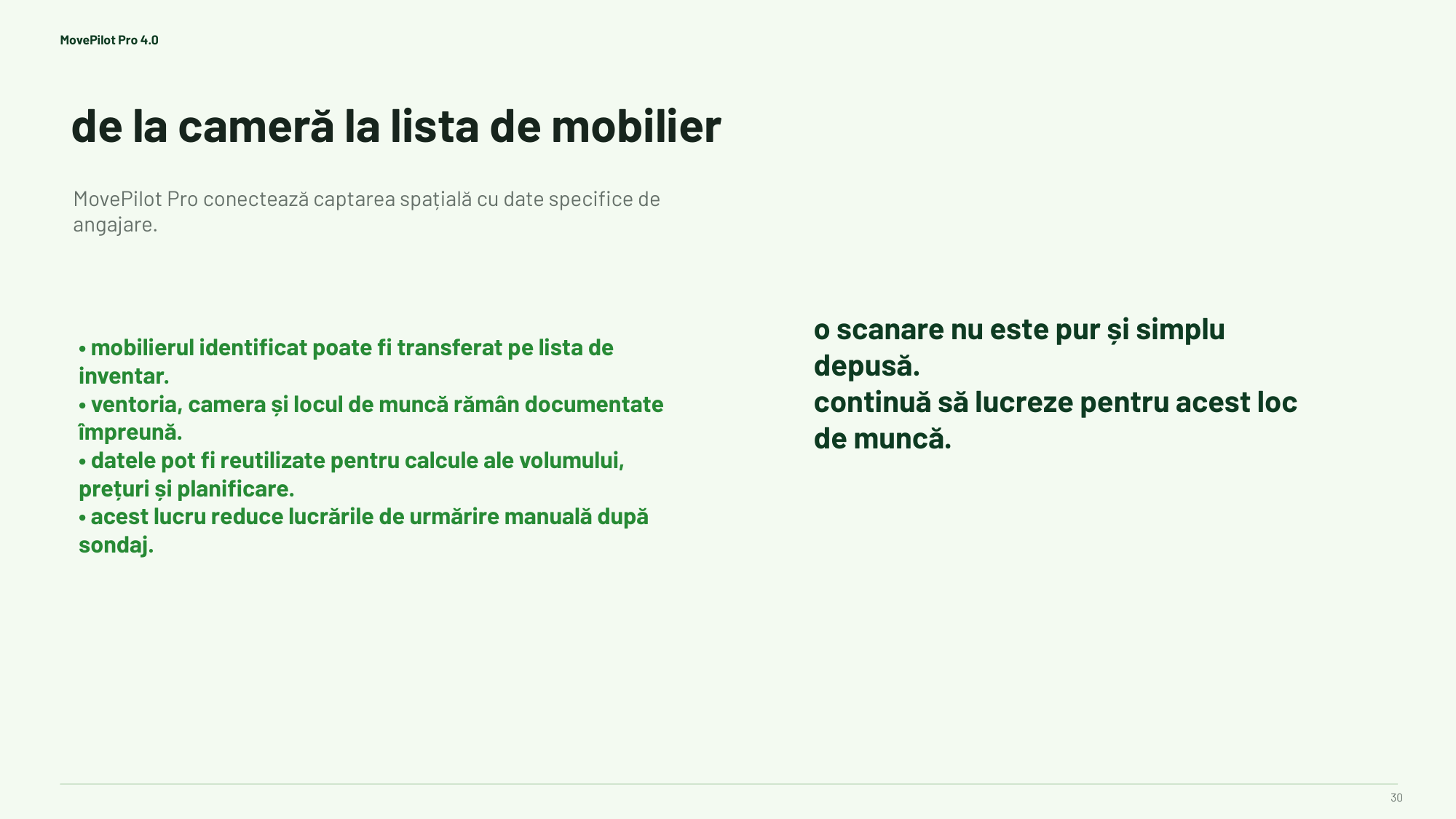

MovePilot Pro 4.0
de la cameră la lista de mobilier
o scanare nu este pur și simplu depusă.
continuă să lucreze pentru acest loc de muncă.
MovePilot Pro conectează captarea spațială cu date specifice de angajare.
• mobilierul identificat poate fi transferat pe lista de inventar.
• ventoria, camera și locul de muncă rămân documentate împreună.
• datele pot fi reutilizate pentru calcule ale volumului, prețuri și planificare.
• acest lucru reduce lucrările de urmărire manuală după sondaj.

30